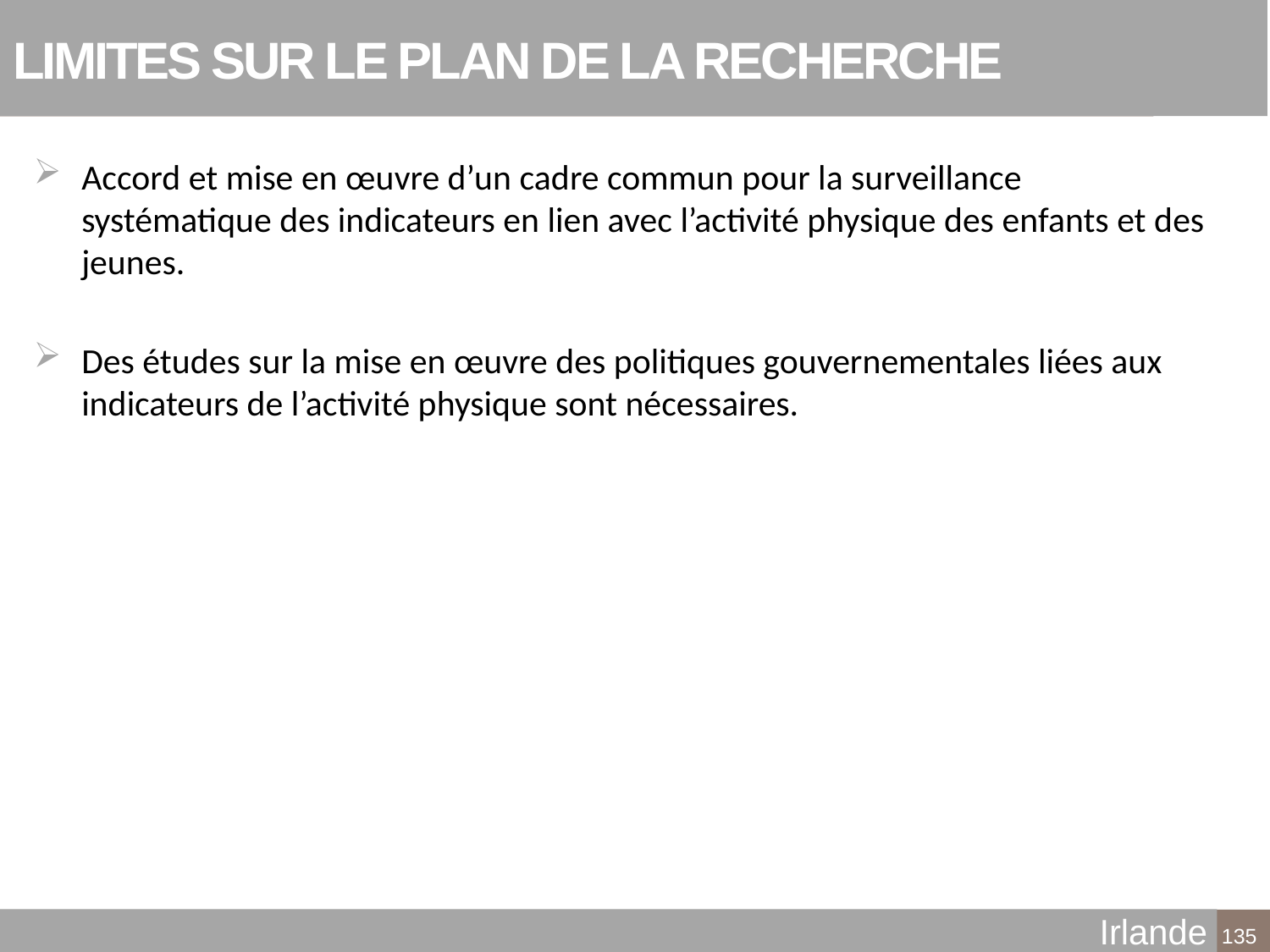

# LIMITES SUR LE PLAN DE LA RECHERCHE

Accord et mise en œuvre d’un cadre commun pour la surveillance systématique des indicateurs en lien avec l’activité physique des enfants et des jeunes.

Des études sur la mise en œuvre des politiques gouvernementales liées aux indicateurs de l’activité physique sont nécessaires.
Irlande